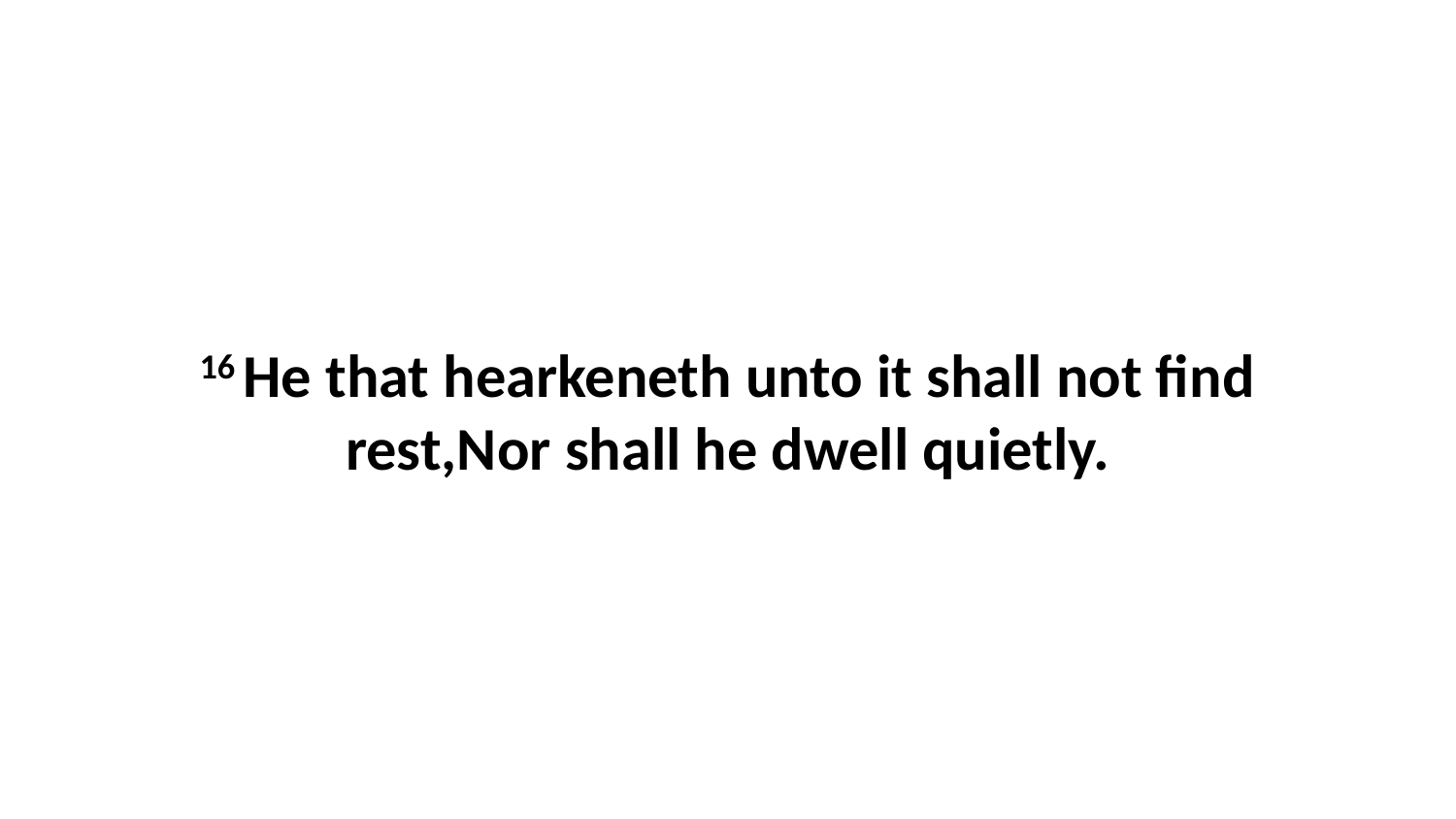

16 He that hearkeneth unto it shall not find rest,Nor shall he dwell quietly.